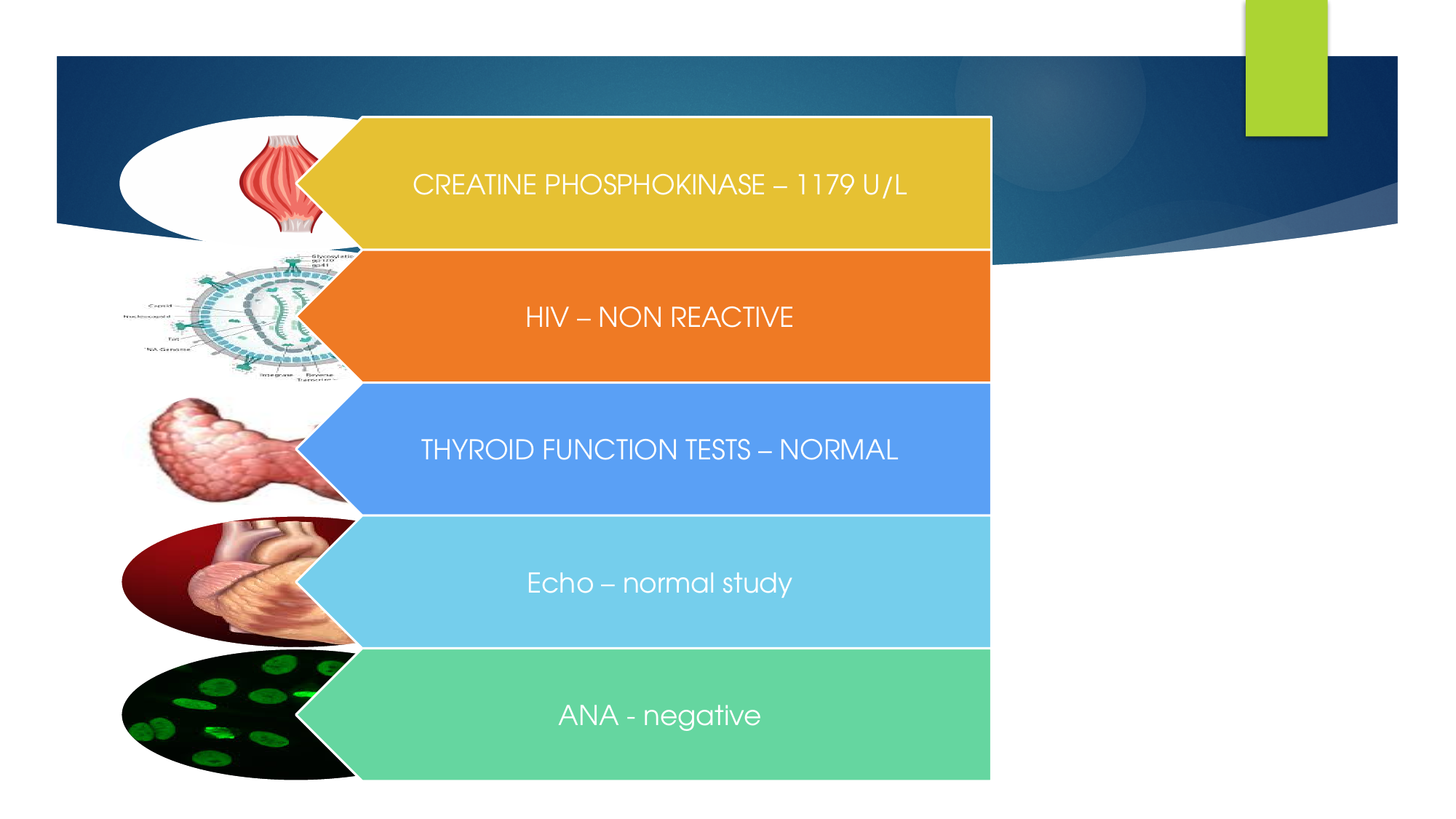

#
CREATINE PHOSPHOKINASE – 1179 U/L
HIV – NON REACTIVE
THYROID FUNCTION TESTS – NORMAL
Echo – normal study
ANA - negative